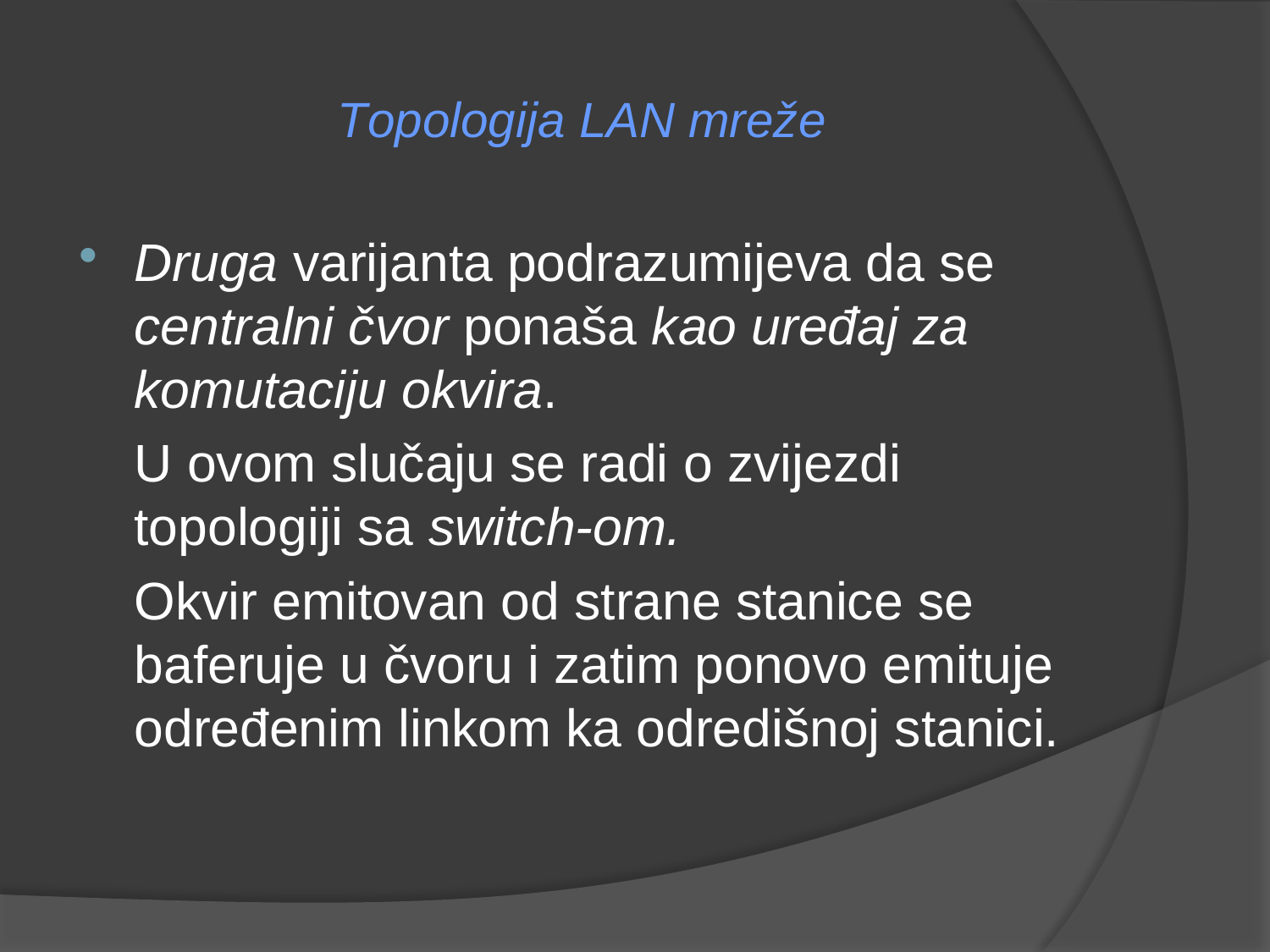

# Topologija LAN mreže
Druga varijanta podrazumijeva da se centralni čvor ponaša kao uređaj za komutaciju okvira.
	U ovom slučaju se radi o zvijezdi topologiji sa switch-om.
	Okvir emitovan od strane stanice se baferuje u čvoru i zatim ponovo emituje određenim linkom ka odredišnoj stanici.